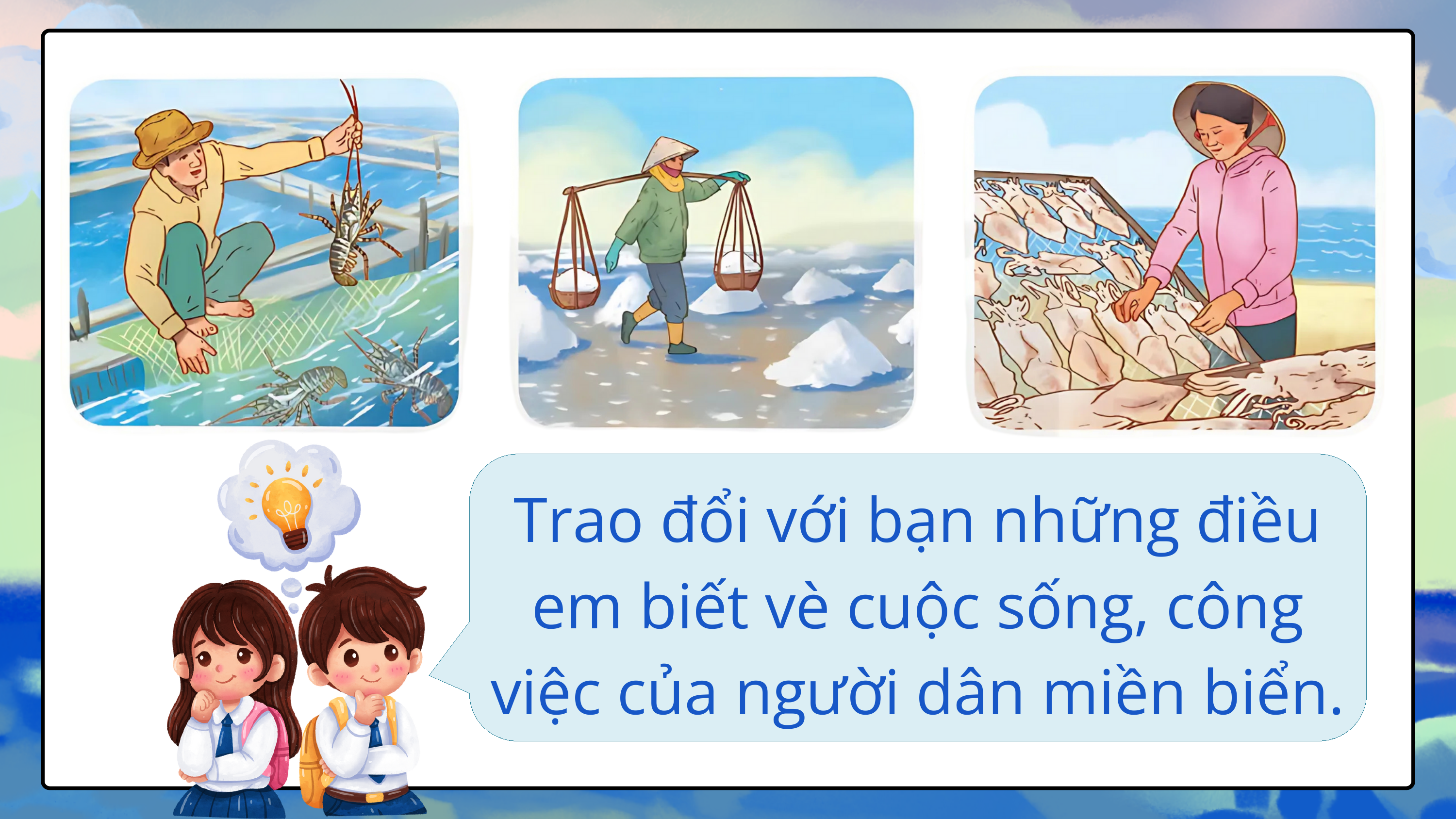

Trao đổi với bạn những điều em biết vè cuộc sống, công việc của người dân miền biển.